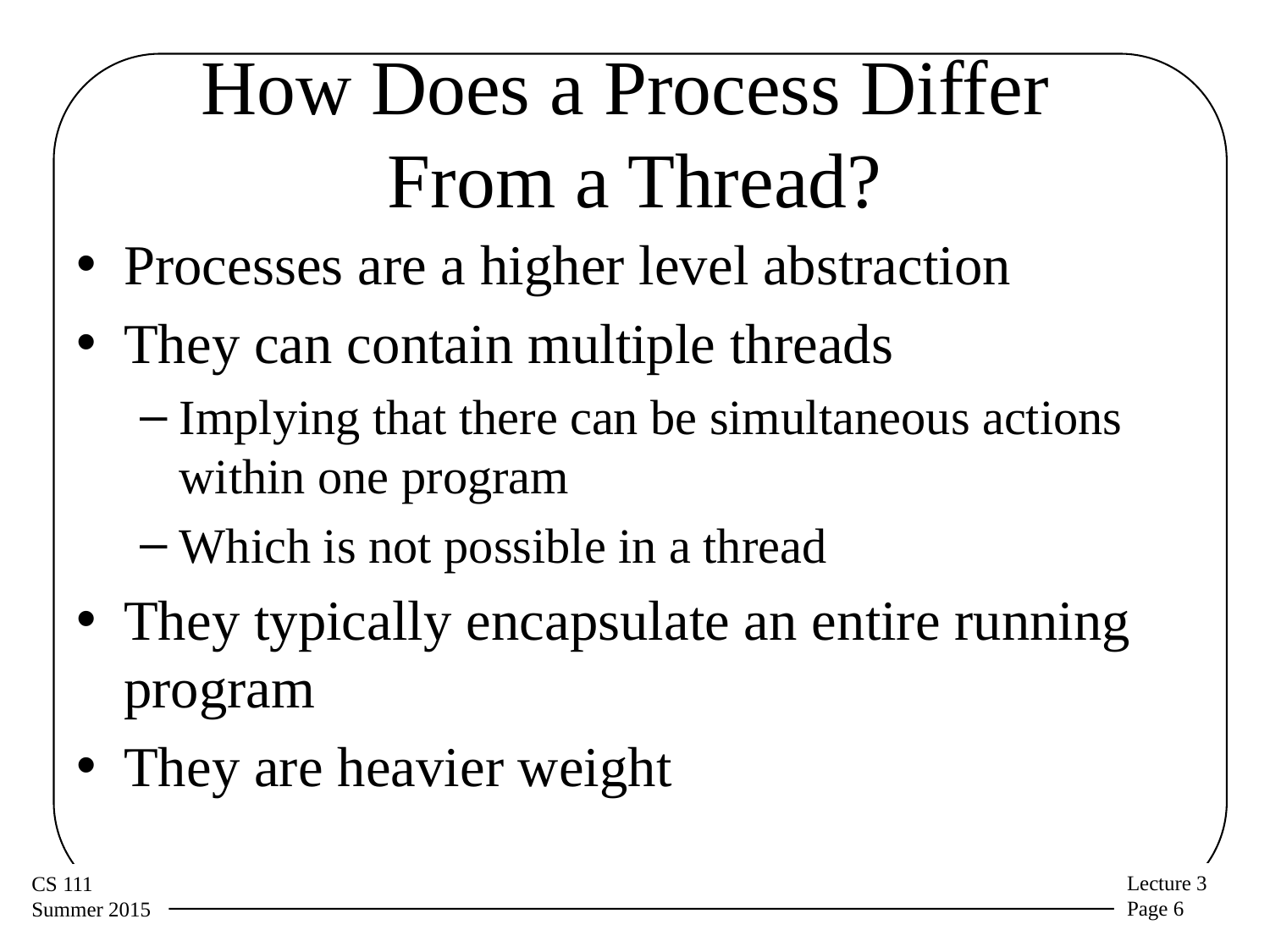

# How Does a Process Differ From a Thread?
Processes are a higher level abstraction
They can contain multiple threads
Implying that there can be simultaneous actions within one program
Which is not possible in a thread
They typically encapsulate an entire running program
They are heavier weight